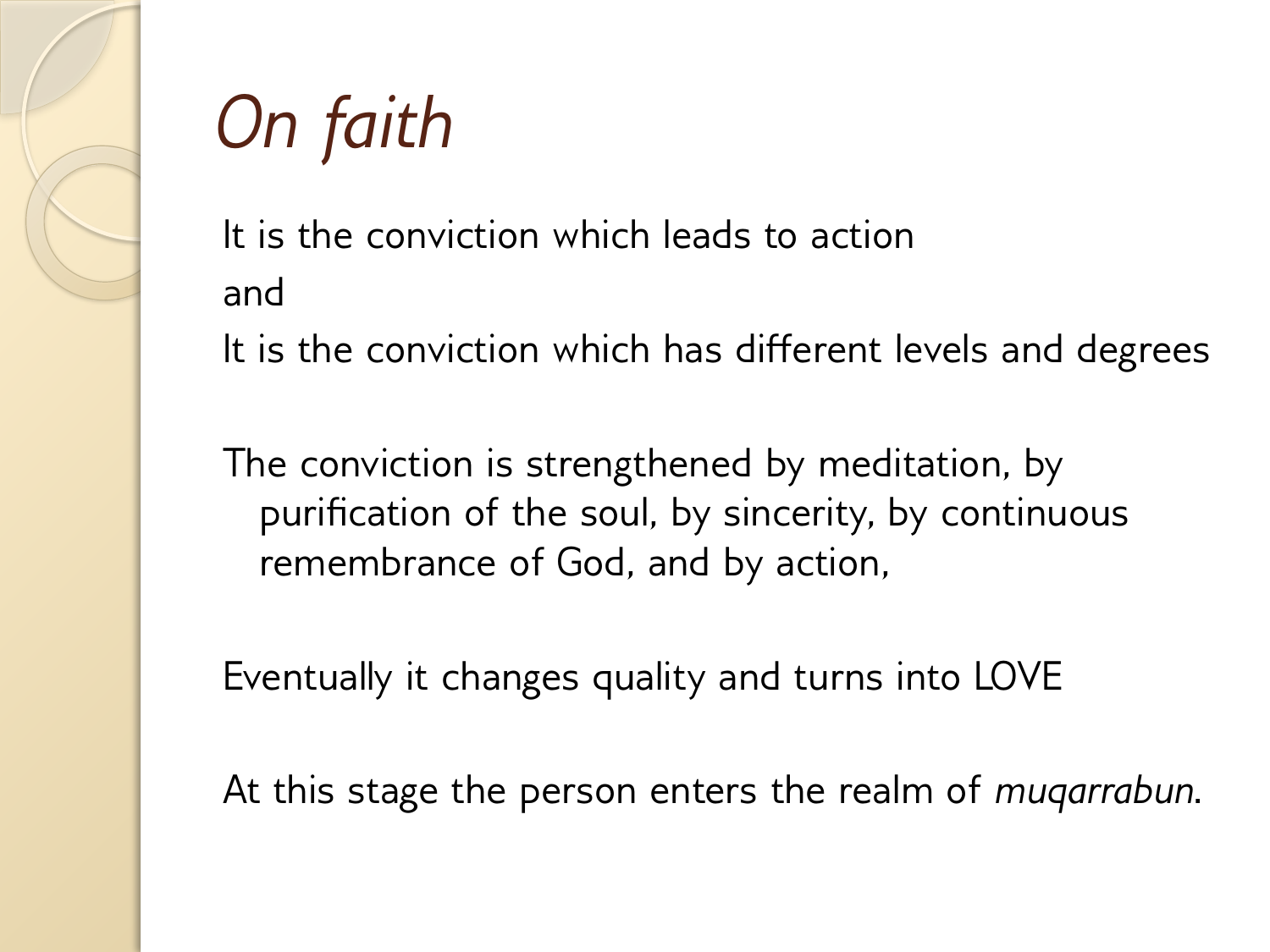

# On faith
It is the conviction which leads to action
and
It is the conviction which has different levels and degrees

The conviction is strengthened by meditation, by purification of the soul, by sincerity, by continuous remembrance of God, and by action,

Eventually it changes quality and turns into LOVE

At this stage the person enters the realm of muqarrabun.